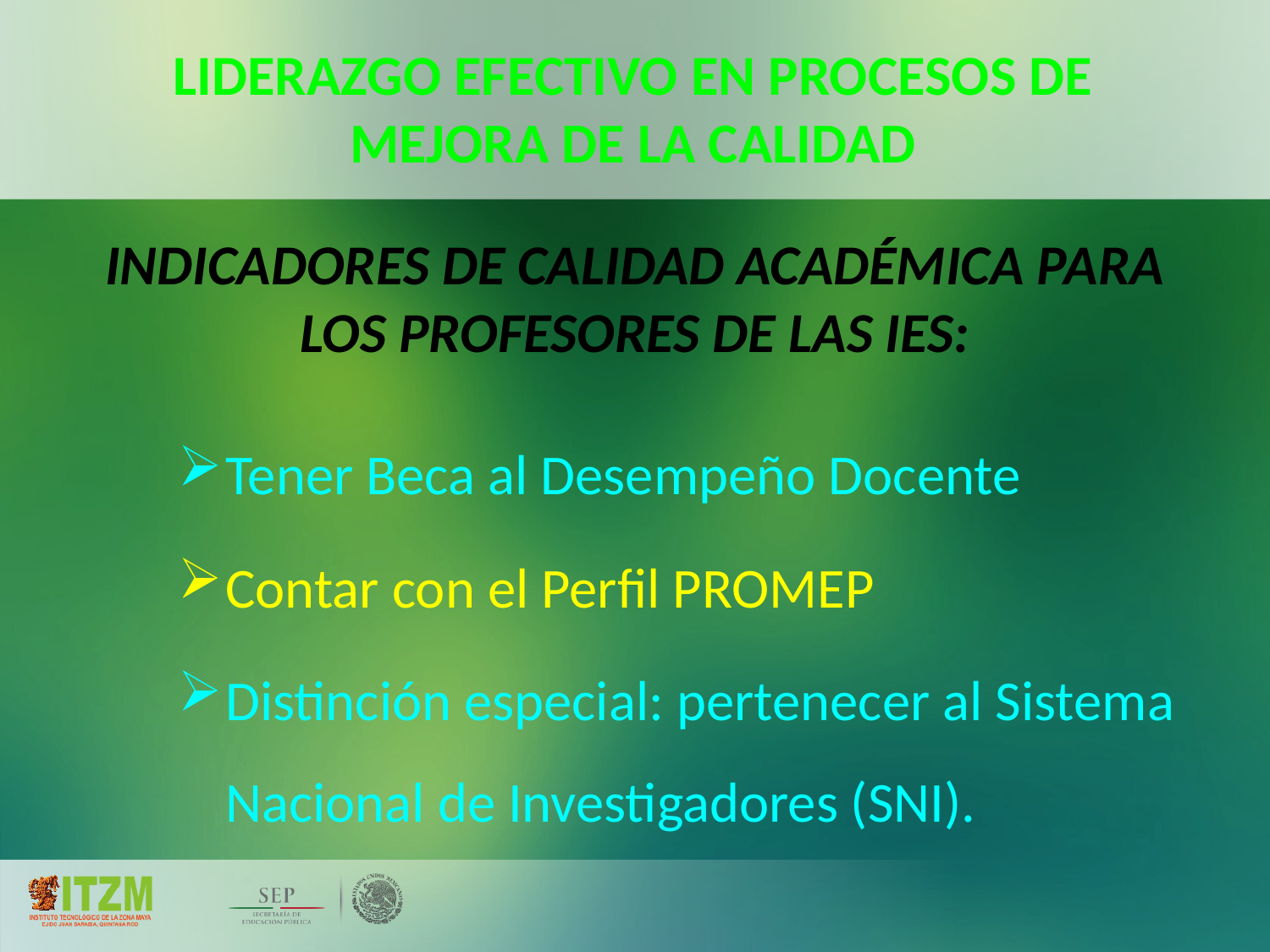

INDICADORES DE CALIDAD ACADÉMICA PARA LOS PROFESORES DE LAS IES:

Tener Beca al Desempeño Docente
Contar con el Perfil PROMEP
Distinción especial: pertenecer al Sistema Nacional de Investigadores (SNI).